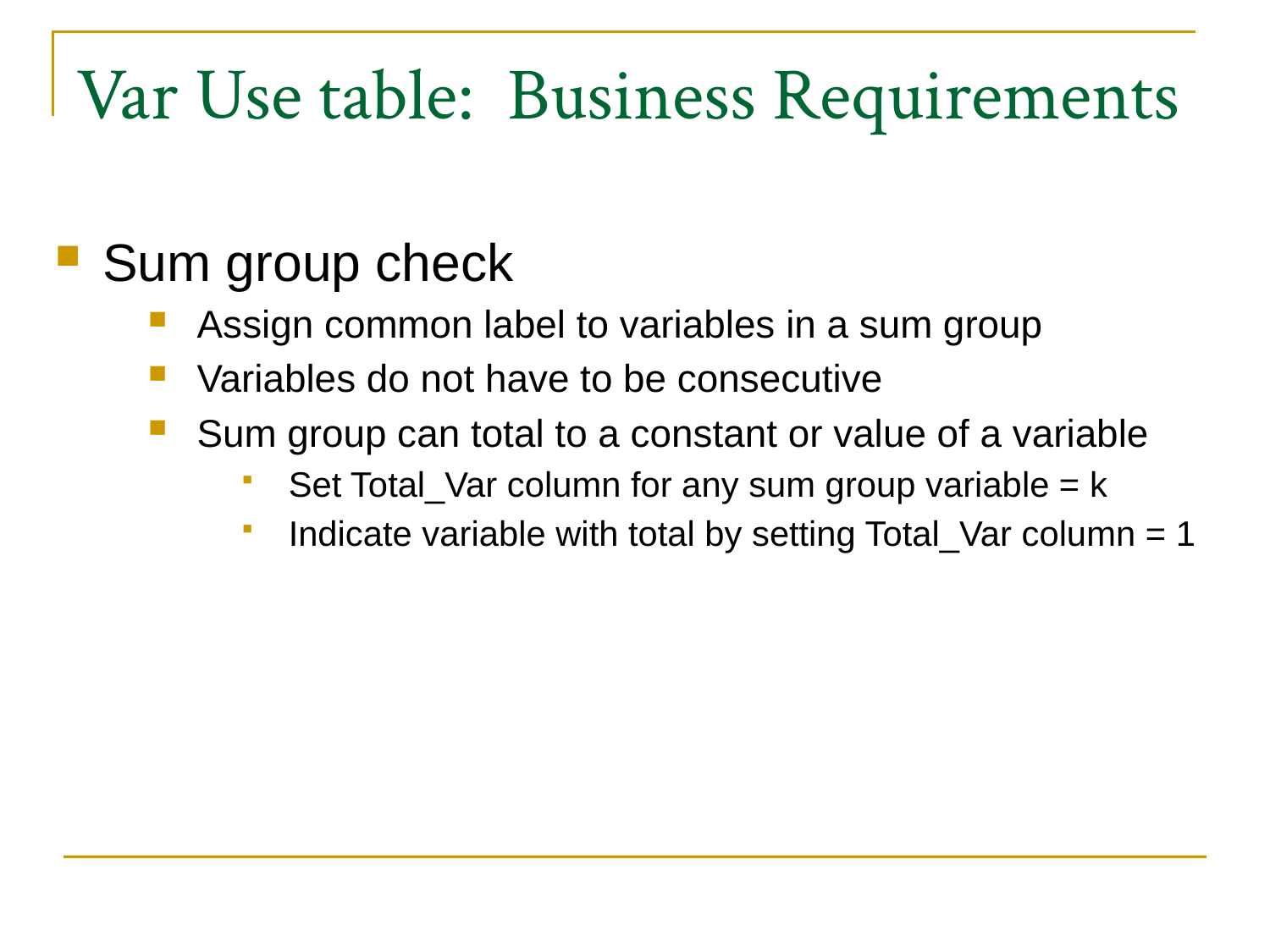

# Var Use table:  Business Requirements
Sum group check
Assign common label to variables in a sum group
Variables do not have to be consecutive
Sum group can total to a constant or value of a variable
Set Total_Var column for any sum group variable = k
Indicate variable with total by setting Total_Var column = 1